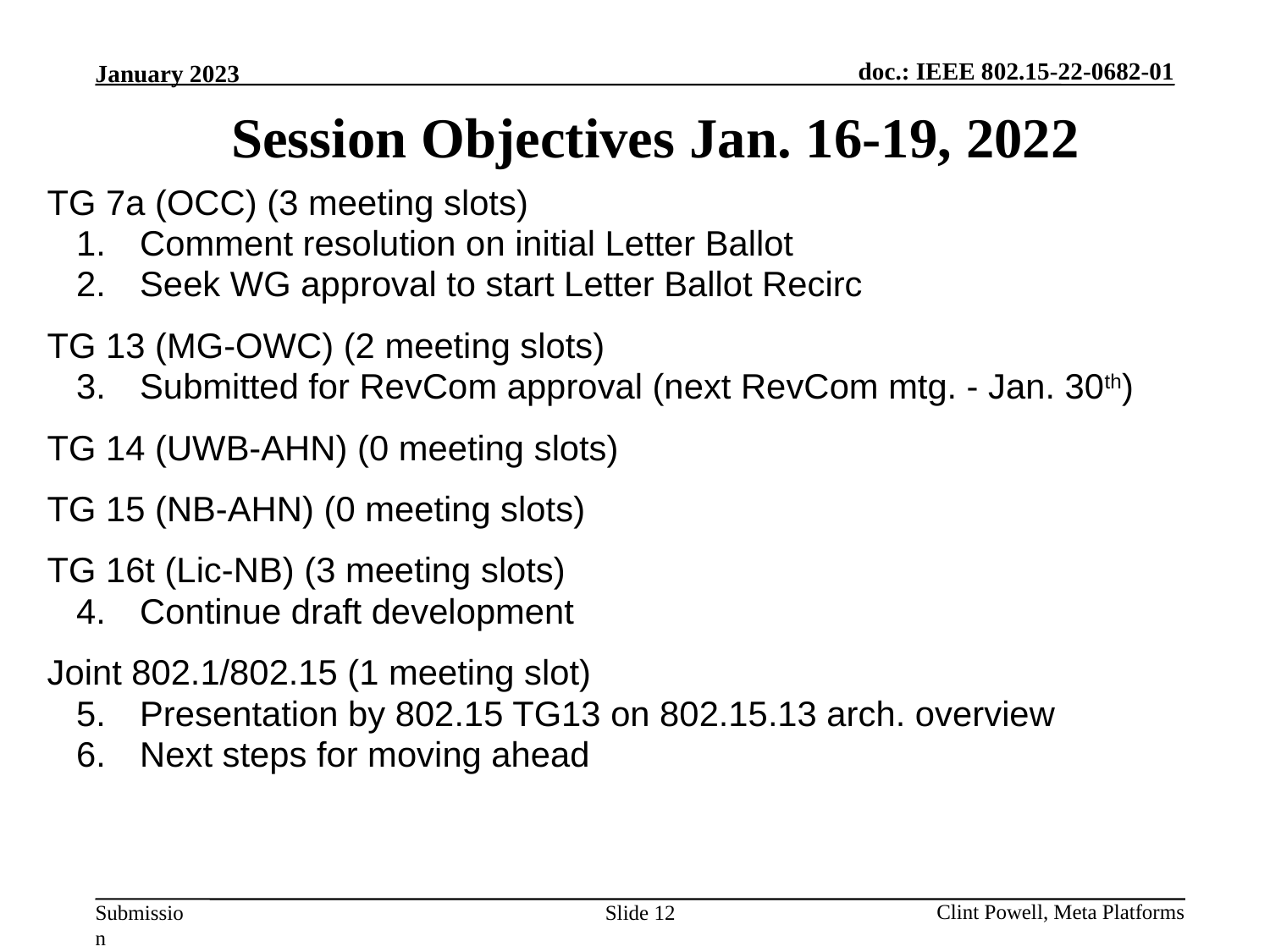

Session Objectives Jan. 16-19, 2022

TG 7a (OCC) (3 meeting slots)
Comment resolution on initial Letter Ballot
Seek WG approval to start Letter Ballot Recirc

TG 13 (MG-OWC) (2 meeting slots)
Submitted for RevCom approval (next RevCom mtg. - Jan. 30th)

TG 14 (UWB-AHN) (0 meeting slots)

TG 15 (NB-AHN) (0 meeting slots)

TG 16t (Lic-NB) (3 meeting slots)
Continue draft development

Joint 802.1/802.15 (1 meeting slot)
Presentation by 802.15 TG13 on 802.15.13 arch. overview
Next steps for moving ahead

Slide 12